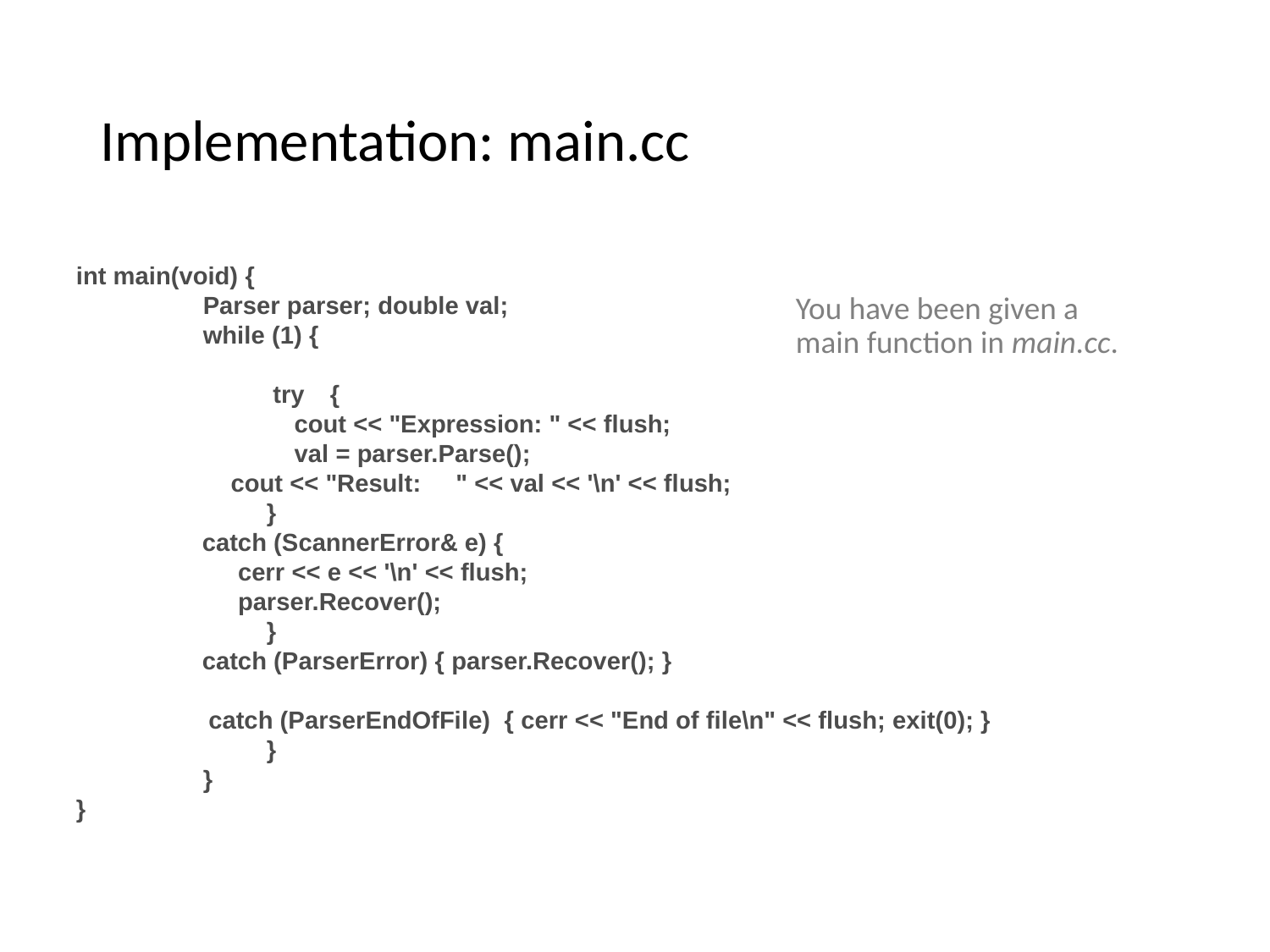

# Implementation: main.cc
int main(void) {
		Parser parser; double val;
		while (1) {

		          try 	{
			    cout << "Expression: " << flush;
			    val = parser.Parse();
            	    cout << "Result:     " << val << '\n' << flush;
			}
     	         catch (ScannerError& e) {
            	     cerr << e << '\n' << flush;
  		     parser.Recover();
			}
  	         catch (ParserError) { parser.Recover(); }

                   catch (ParserEndOfFile)  { cerr << "End of file\n" << flush; exit(0); }
			}
		}
}
You have been given a main function in main.cc.